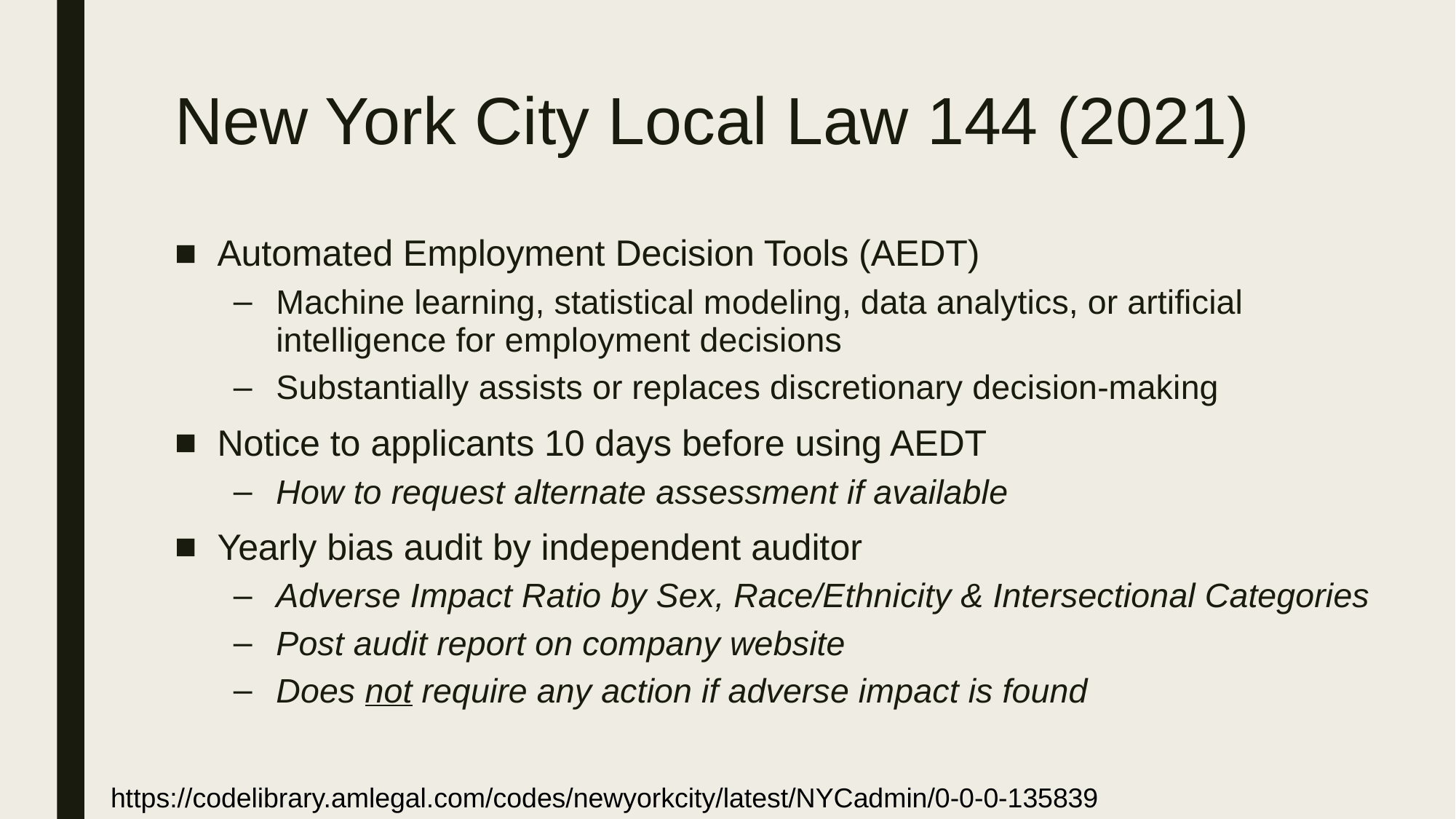

# New York City Local Law 144 (2021)
Automated Employment Decision Tools (AEDT)
Machine learning, statistical modeling, data analytics, or artificial intelligence for employment decisions
Substantially assists or replaces discretionary decision-making
Notice to applicants 10 days before using AEDT
How to request alternate assessment if available
Yearly bias audit by independent auditor
Adverse Impact Ratio by Sex, Race/Ethnicity & Intersectional Categories
Post audit report on company website
Does not require any action if adverse impact is found
https://codelibrary.amlegal.com/codes/newyorkcity/latest/NYCadmin/0-0-0-135839